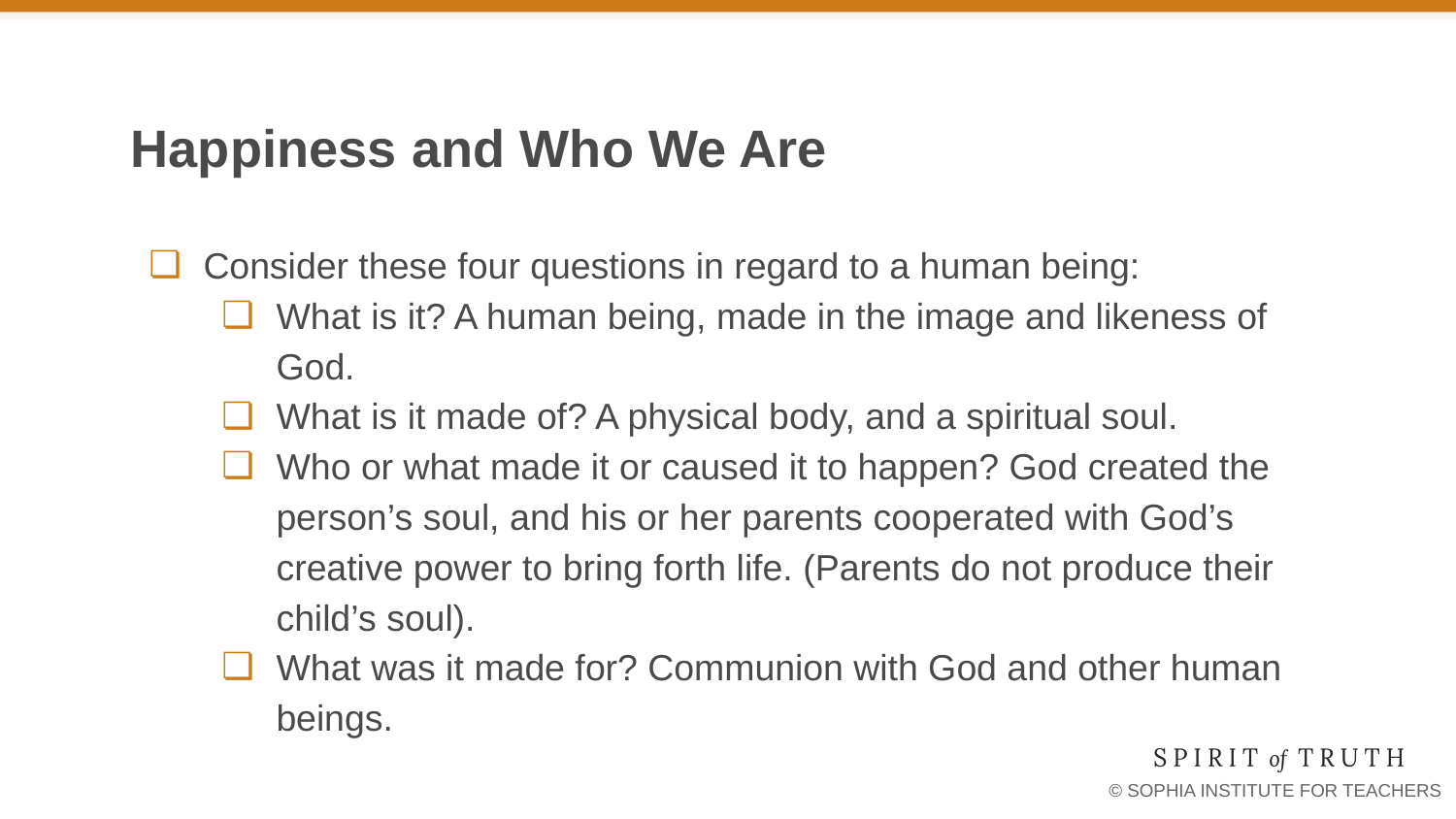

# Happiness and Who We Are
Consider these four questions in regard to a human being:
What is it? A human being, made in the image and likeness of God.
What is it made of? A physical body, and a spiritual soul.
Who or what made it or caused it to happen? God created the person’s soul, and his or her parents cooperated with God’s creative power to bring forth life. (Parents do not produce their child’s soul).
What was it made for? Communion with God and other human beings.